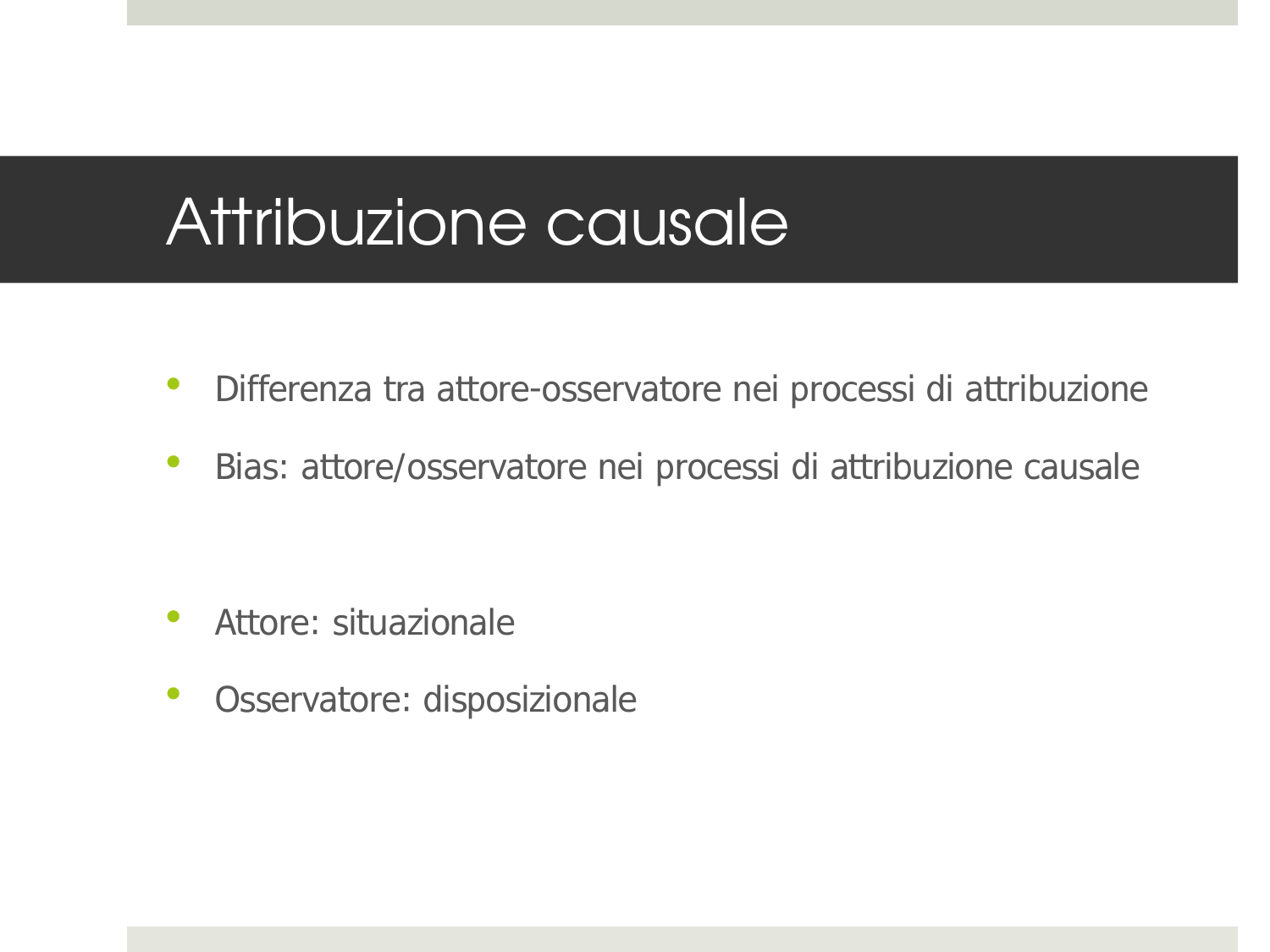

# Attribuzione causale
Differenza tra attore-osservatore nei processi di attribuzione
Bias: attore/osservatore nei processi di attribuzione causale

Attore: situazionale
Osservatore: disposizionale